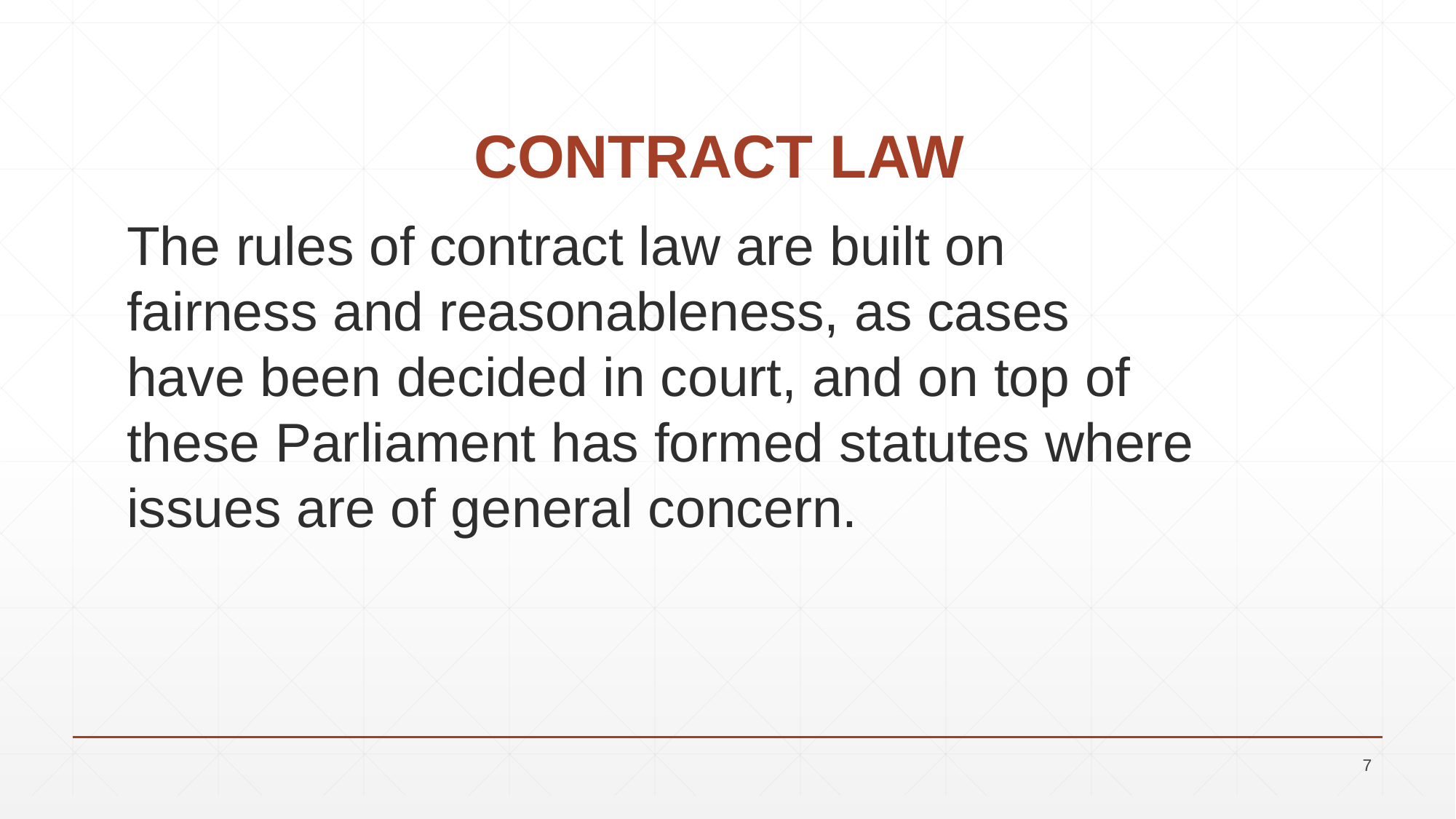

# CONTRACT LAW
The rules of contract law are built on fairness and reasonableness, as cases have been decided in court, and on top of these Parliament has formed statutes where
issues are of general concern.

7